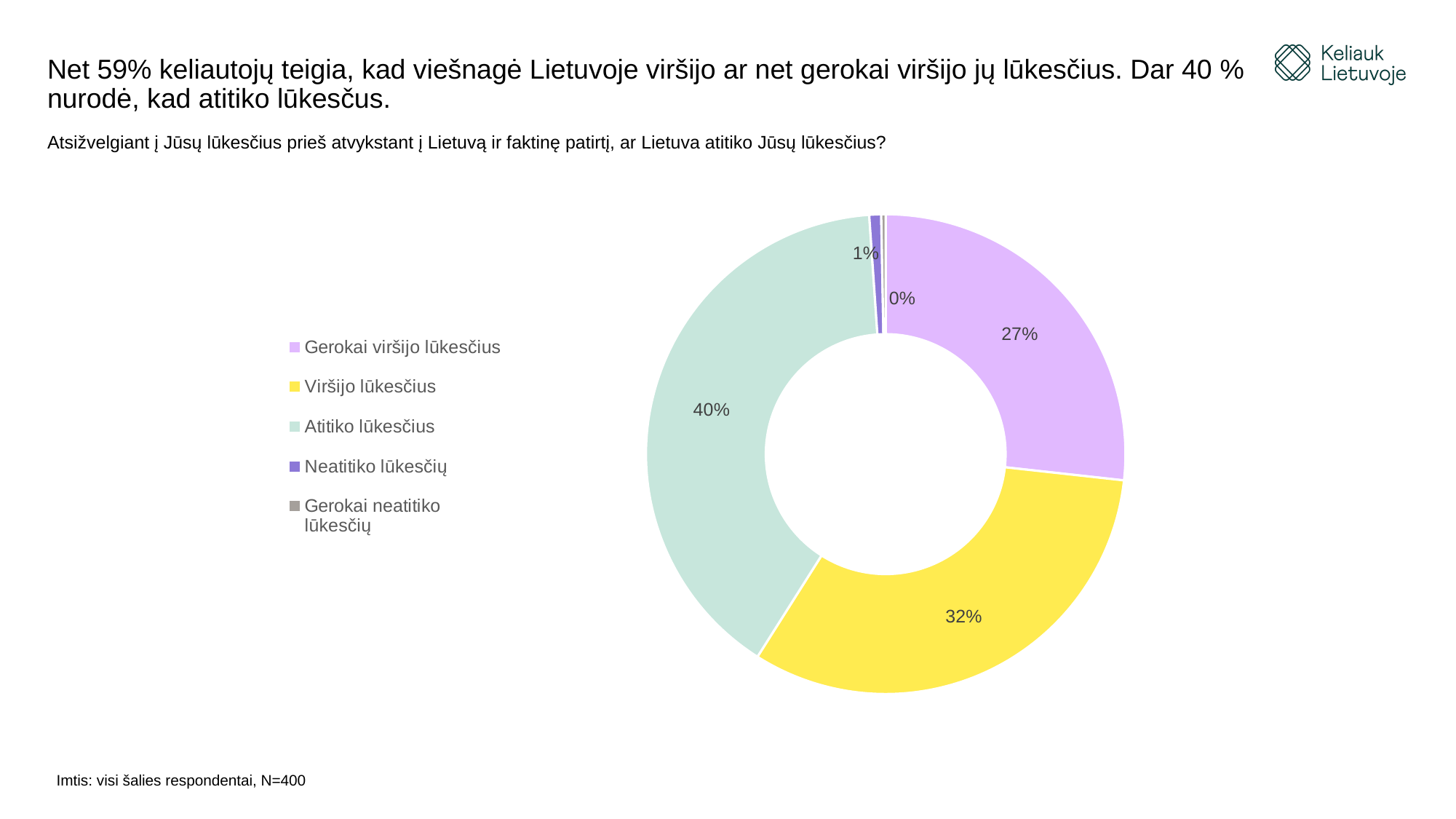

# Net 59% keliautojų teigia, kad viešnagė Lietuvoje viršijo ar net gerokai viršijo jų lūkesčius. Dar 40 % nurodė, kad atitiko lūkesčus.
Atsižvelgiant į Jūsų lūkesčius prieš atvykstant į Lietuvą ir faktinę patirtį, ar Lietuva atitiko Jūsų lūkesčius?

### Chart

| Category |  |
|---|---|
| Gerokai viršijo lūkesčius | 0.268 |
| Viršijo lūkesčius | 0.323 |
| Atitiko lūkesčius | 0.4 |
| Neatitiko lūkesčių | 0.008 |
| Gerokai neatitiko lūkesčių | 0.003 |
Imtis: visi šalies respondentai, N=400